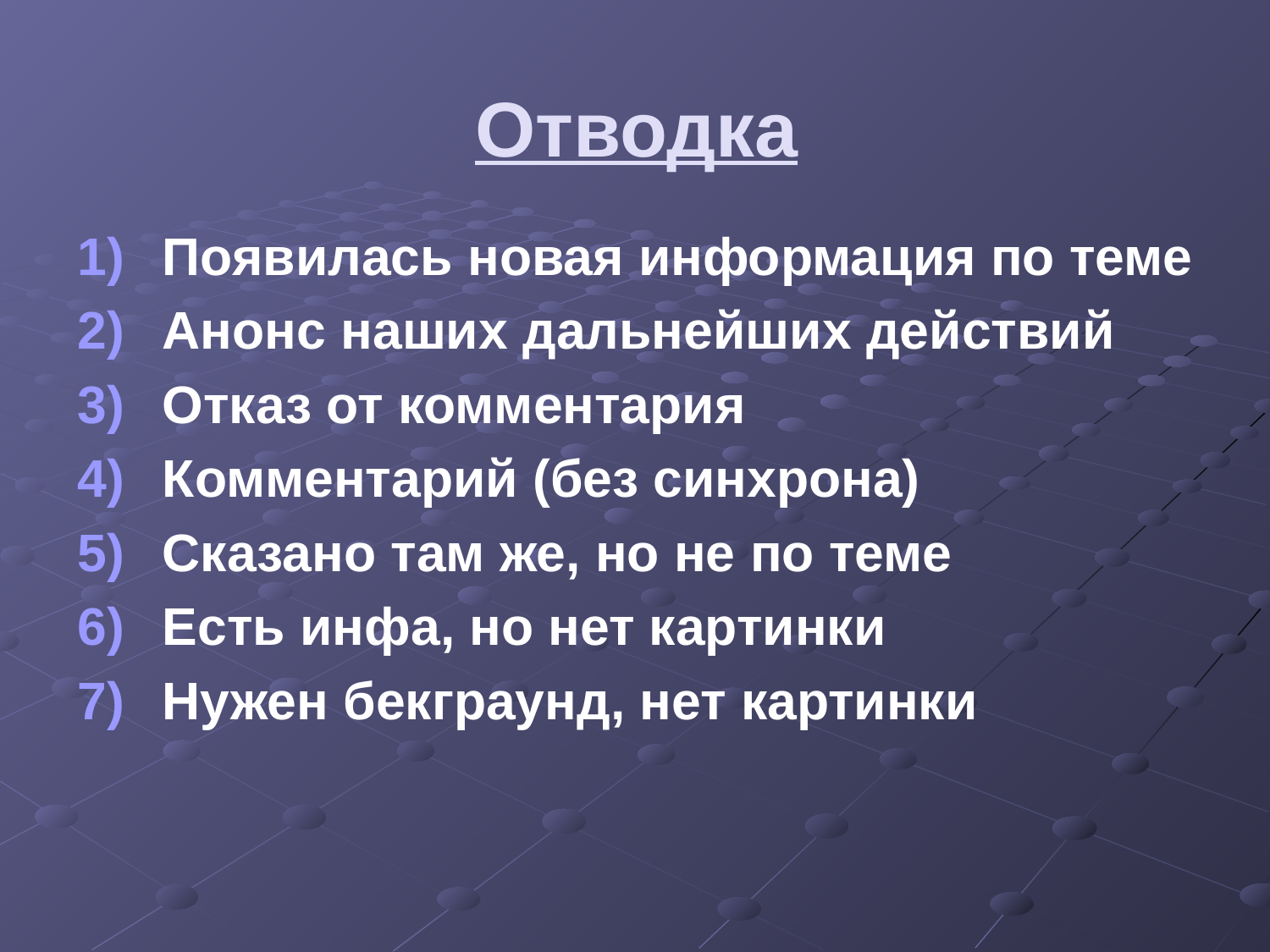

Отводка
Появилась новая информация по теме
Анонс наших дальнейших действий
Отказ от комментария
Комментарий (без синхрона)
Сказано там же, но не по теме
Есть инфа, но нет картинки
Нужен бекграунд, нет картинки